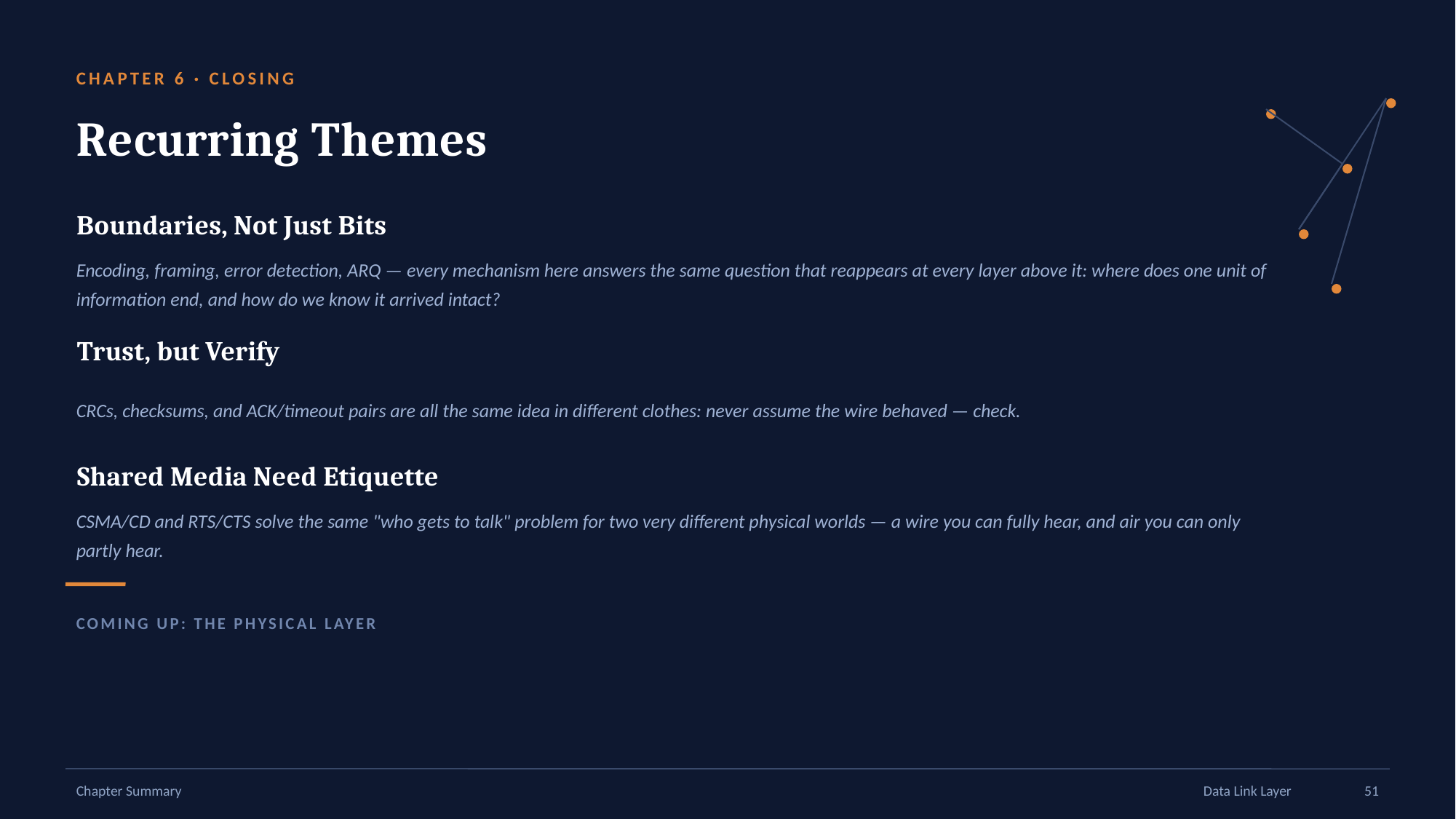

CHAPTER 6 · CLOSING
Recurring Themes

Boundaries, Not Just Bits

Encoding, framing, error detection, ARQ — every mechanism here answers the same question that reappears at every layer above it: where does one unit of information end, and how do we know it arrived intact?

Trust, but Verify
CRCs, checksums, and ACK/timeout pairs are all the same idea in different clothes: never assume the wire behaved — check.
Shared Media Need Etiquette
CSMA/CD and RTS/CTS solve the same "who gets to talk" problem for two very different physical worlds — a wire you can fully hear, and air you can only partly hear.

COMING UP: THE PHYSICAL LAYER

Chapter Summary
Data Link Layer
51